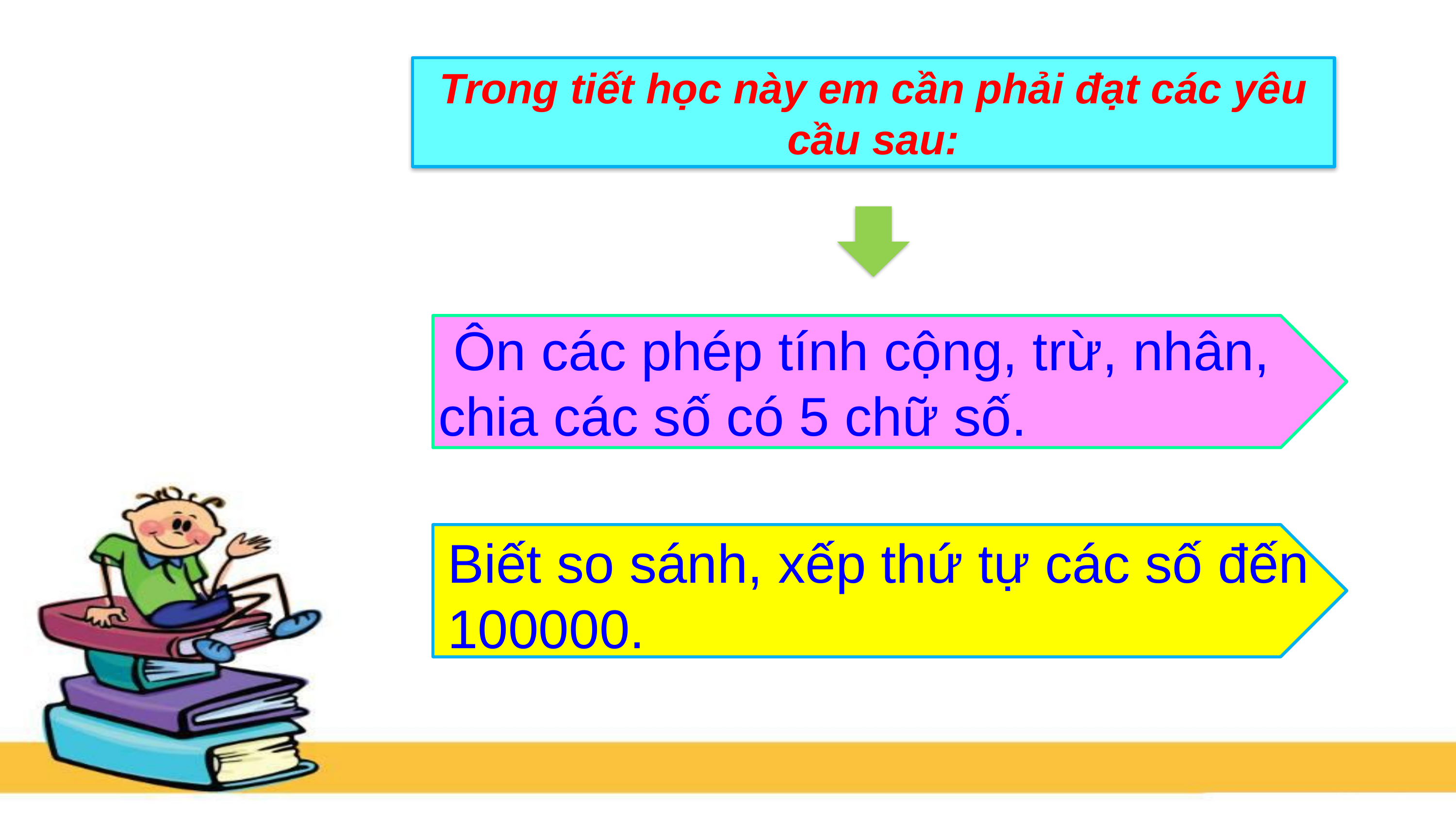

Trong tiết học này em cần phải đạt các yêu cầu sau:

 Ôn các phép tính cộng, trừ, nhân, chia các số có 5 chữ số.

Biết so sánh, xếp thứ tự các số đến 100000.